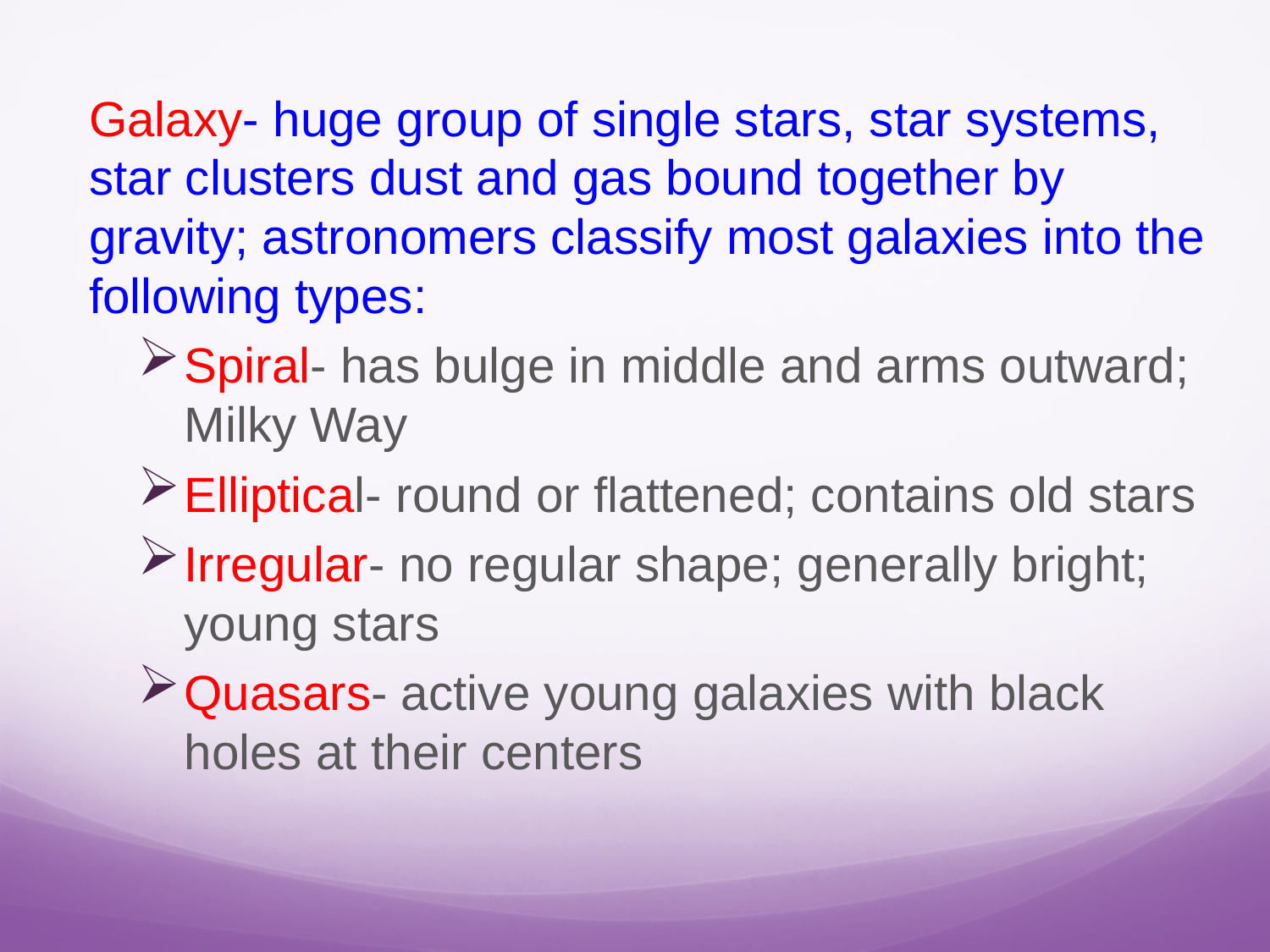

Galaxy- huge group of single stars, star systems, star clusters dust and gas bound together by gravity; astronomers classify most galaxies into the following types:
Spiral- has bulge in middle and arms outward; Milky Way
Elliptical- round or flattened; contains old stars
Irregular- no regular shape; generally bright; young stars
Quasars- active young galaxies with black holes at their centers